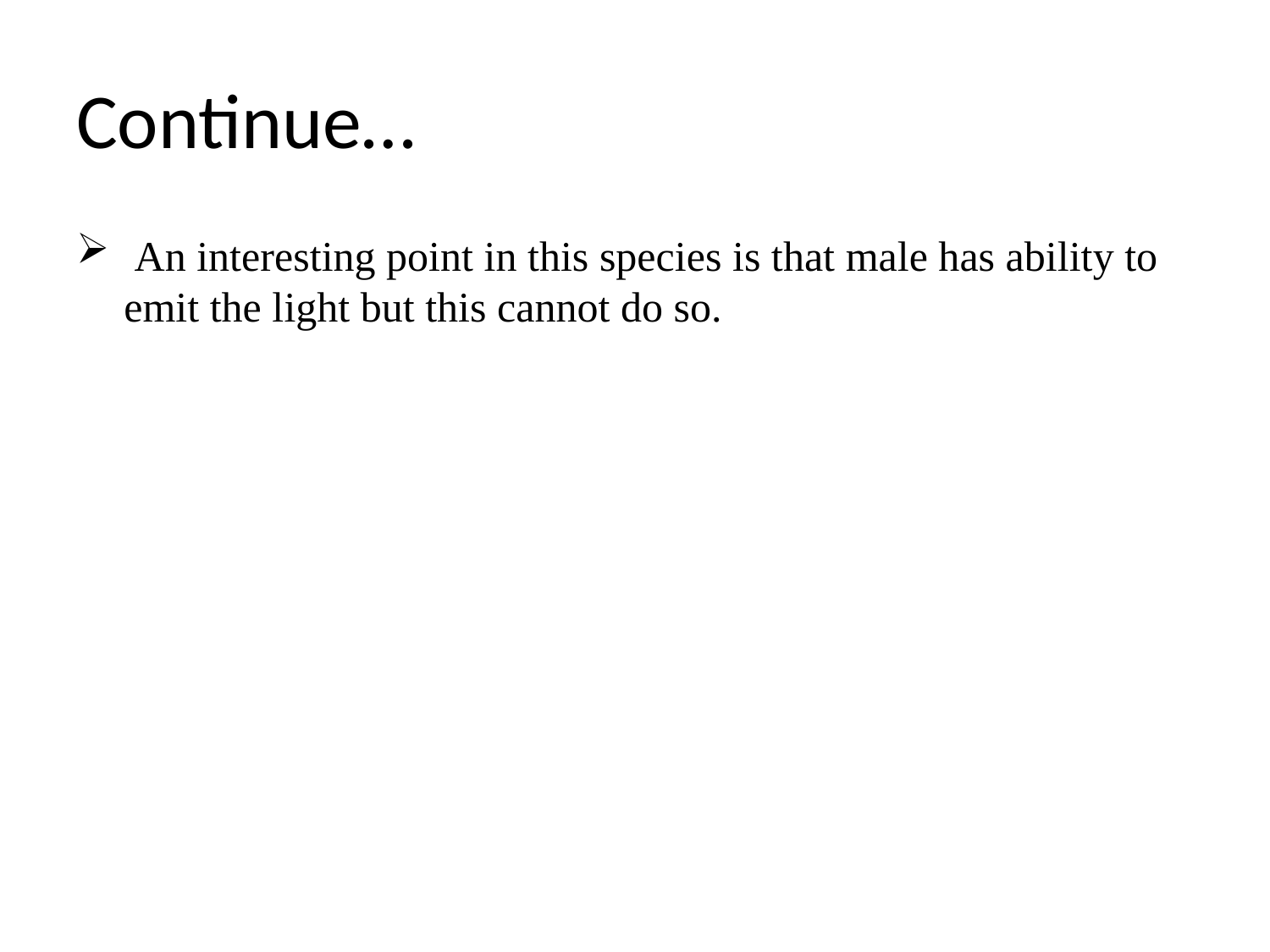

# Continue…
 An interesting point in this species is that male has ability to emit the light but this cannot do so.